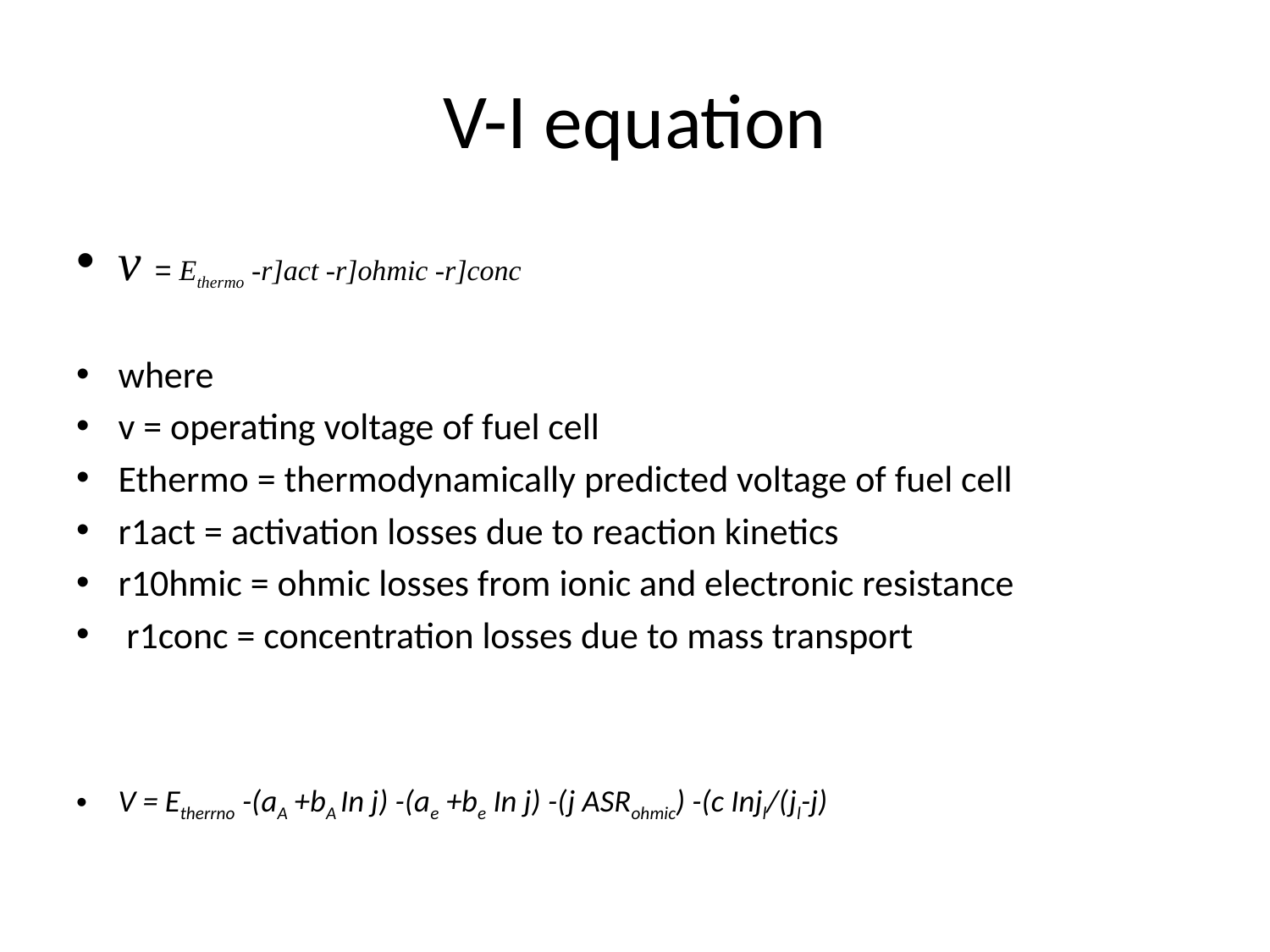

# V-I equation
v = Ethermo -r]act -r]ohmic -r]conc

where
v = operating voltage of fuel cell
Ethermo = thermodynamically predicted voltage of fuel cell
r1act = activation losses due to reaction kinetics
r10hmic = ohmic losses from ionic and electronic resistance
 r1conc = concentration losses due to mass transport

V = Etherrno -(aA +bA In j) -(ae +be In j) -(j ASRohmic) -(c Injl/(jl-j)